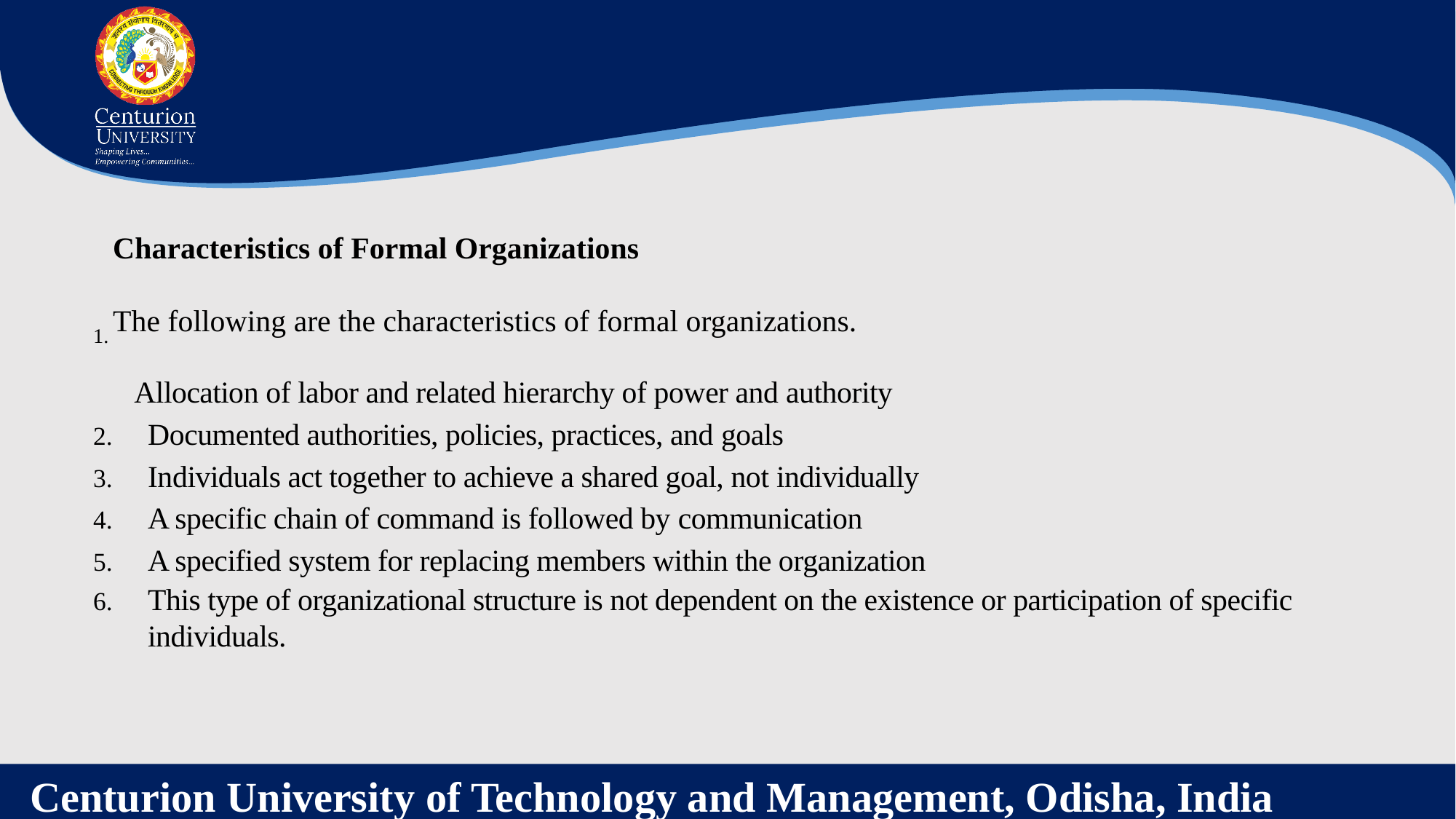

Characteristics of Formal Organizations

The following are the characteristics of formal organizations.
Allocation of labor and related hierarchy of power and authority
Documented authorities, policies, practices, and goals
Individuals act together to achieve a shared goal, not individually
A specific chain of command is followed by communication
A specified system for replacing members within the organization
This type of organizational structure is not dependent on the existence or participation of specific individuals.